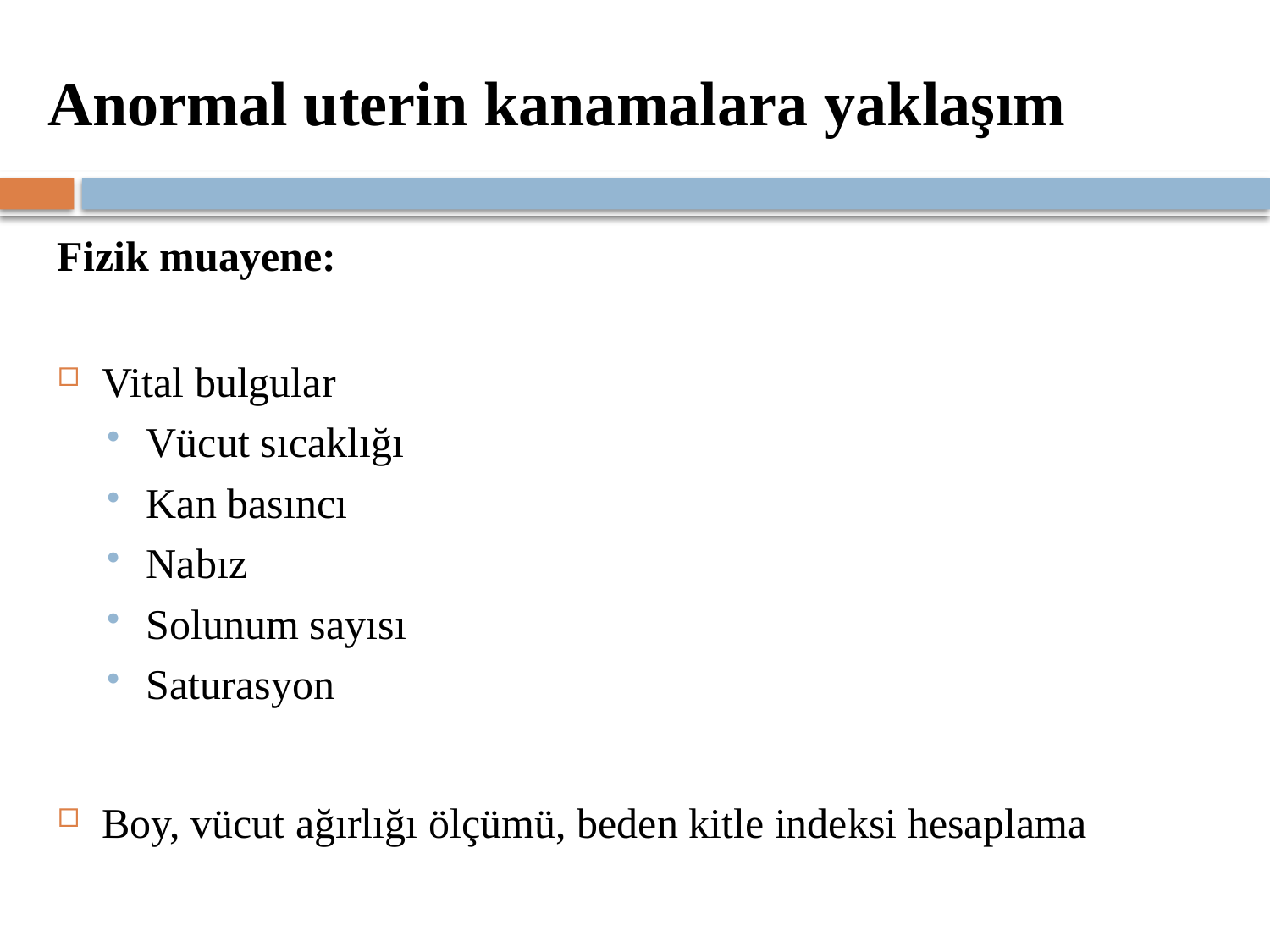

# Anormal uterin kanamalara yaklaşım
Fizik muayene:

Vital bulgular
Vücut sıcaklığı
Kan basıncı
Nabız
Solunum sayısı
Saturasyon

Boy, vücut ağırlığı ölçümü, beden kitle indeksi hesaplama